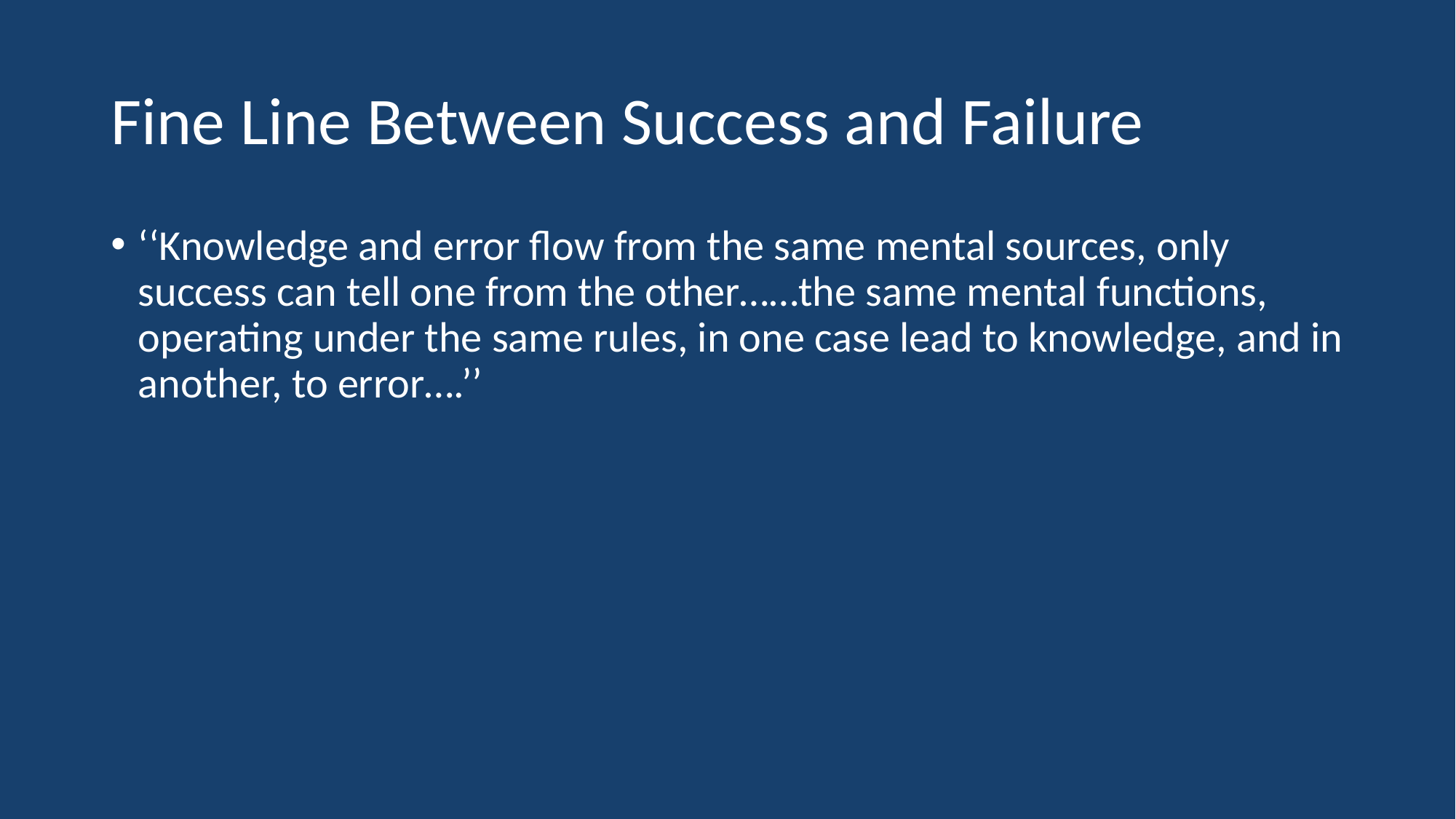

# Fine Line Between Success and Failure
‘‘Knowledge and error flow from the same mental sources, only success can tell one from the other……the same mental functions, operating under the same rules, in one case lead to knowledge, and in another, to error….’’